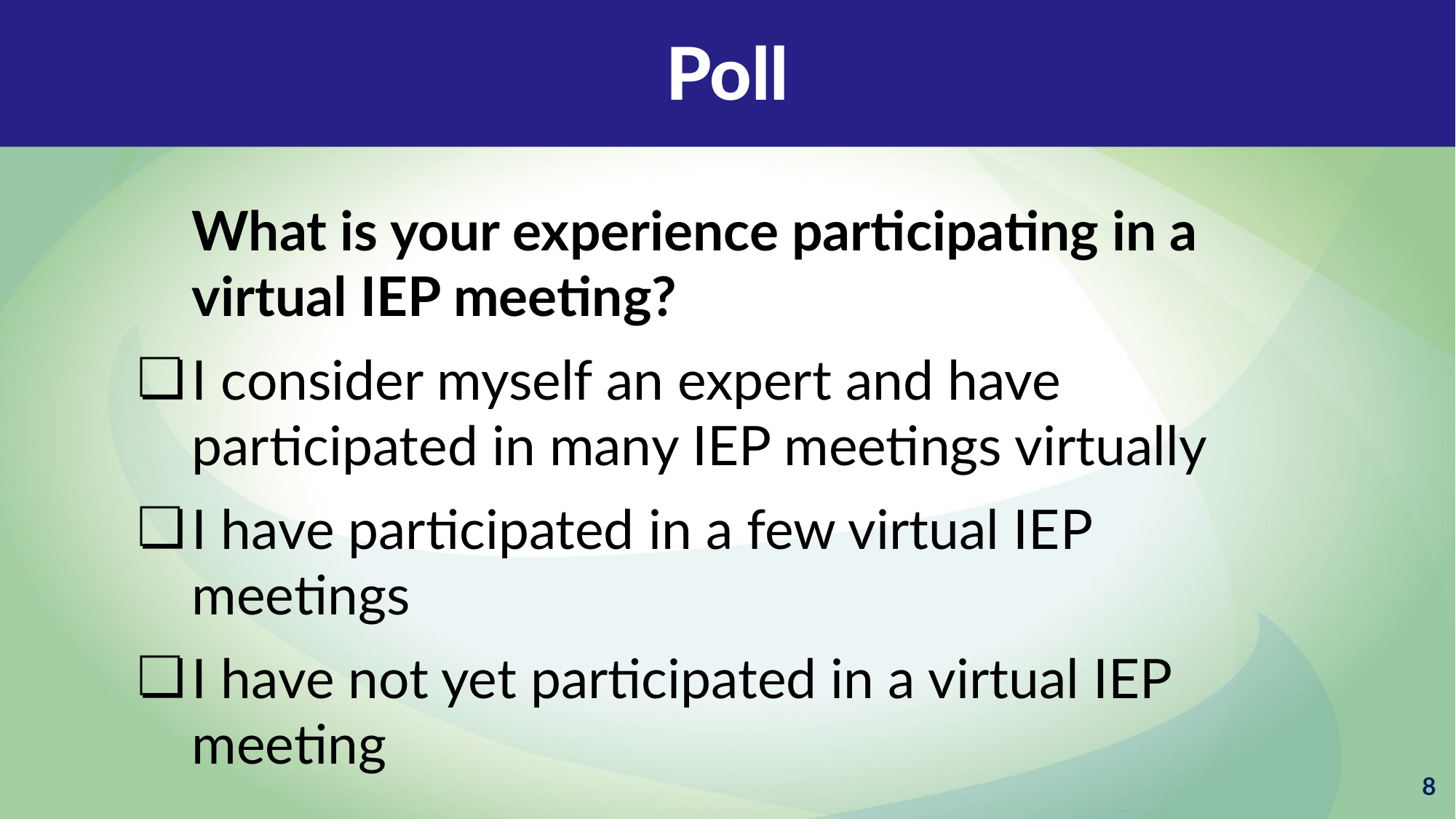

Poll
What is your experience participating in a virtual IEP meeting?
I consider myself an expert and have participated in many IEP meetings virtually
I have participated in a few virtual IEP meetings
I have not yet participated in a virtual IEP meeting

8